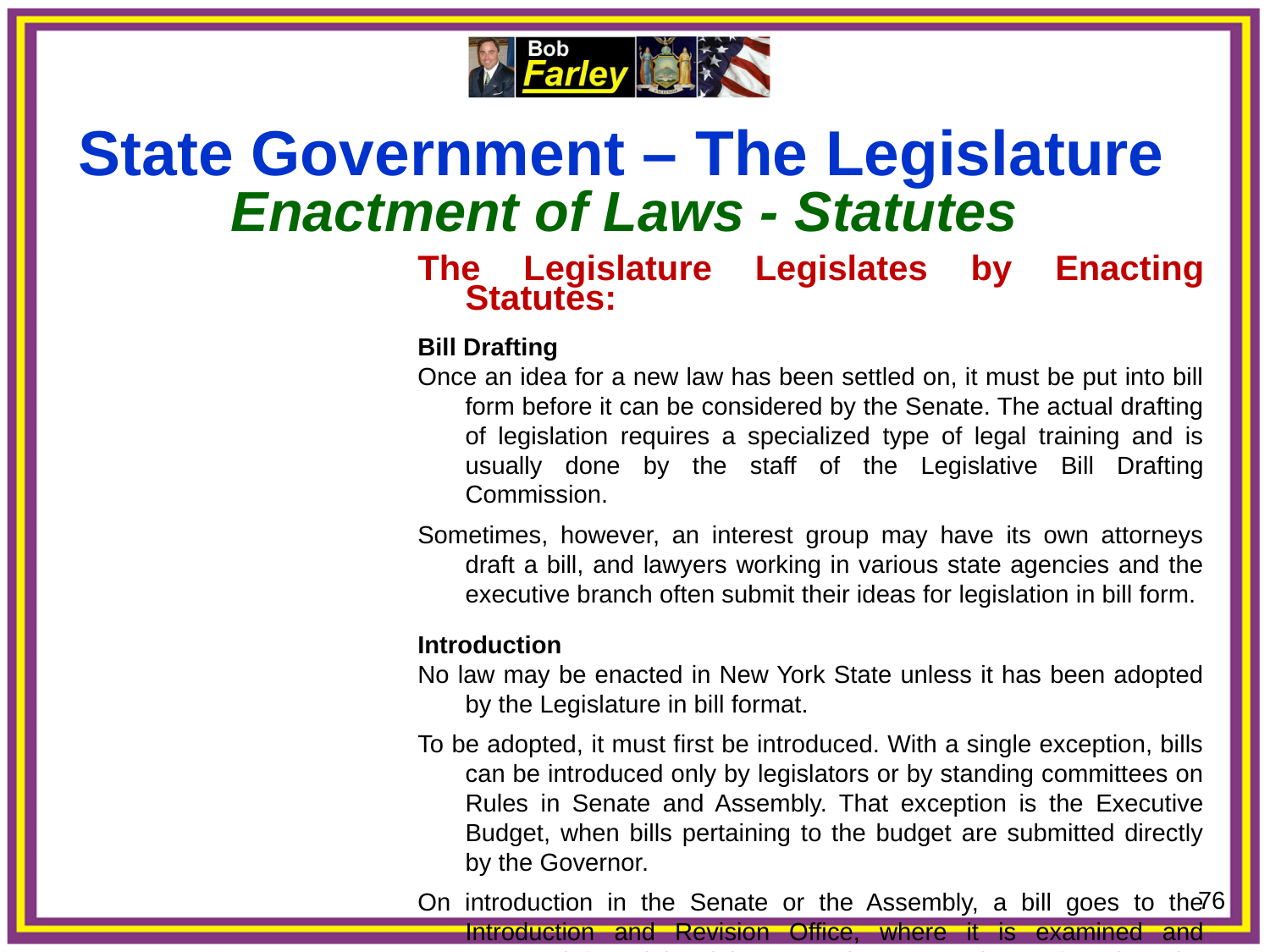

State Government – The Legislature
Enactment of Laws - Statutes

The Legislature Legislates by Enacting Statutes:

Bill Drafting
Once an idea for a new law has been settled on, it must be put into bill form before it can be considered by the Senate. The actual drafting of legislation requires a specialized type of legal training and is usually done by the staff of the Legislative Bill Drafting Commission.

Sometimes, however, an interest group may have its own attorneys draft a bill, and lawyers working in various state agencies and the executive branch often submit their ideas for legislation in bill form.

Introduction
No law may be enacted in New York State unless it has been adopted by the Legislature in bill format.

To be adopted, it must first be introduced. With a single exception, bills can be introduced only by legislators or by standing committees on Rules in Senate and Assembly. That exception is the Executive Budget, when bills pertaining to the budget are submitted directly by the Governor.

On introduction in the Senate or the Assembly, a bill goes to the Introduction and Revision Office, where it is examined and corrected for ministerial errors, given a number, referred to the appropriate standing committee, entered into the Revision’s computer, deemed to have had its first and second readings and printed.

(Incidentally, "first reading", "second reading" and "third reading" are terms which linger in the legislative vocabulary from the days when each bill was read aloud in full in public session three times before final action could be taken.)
76